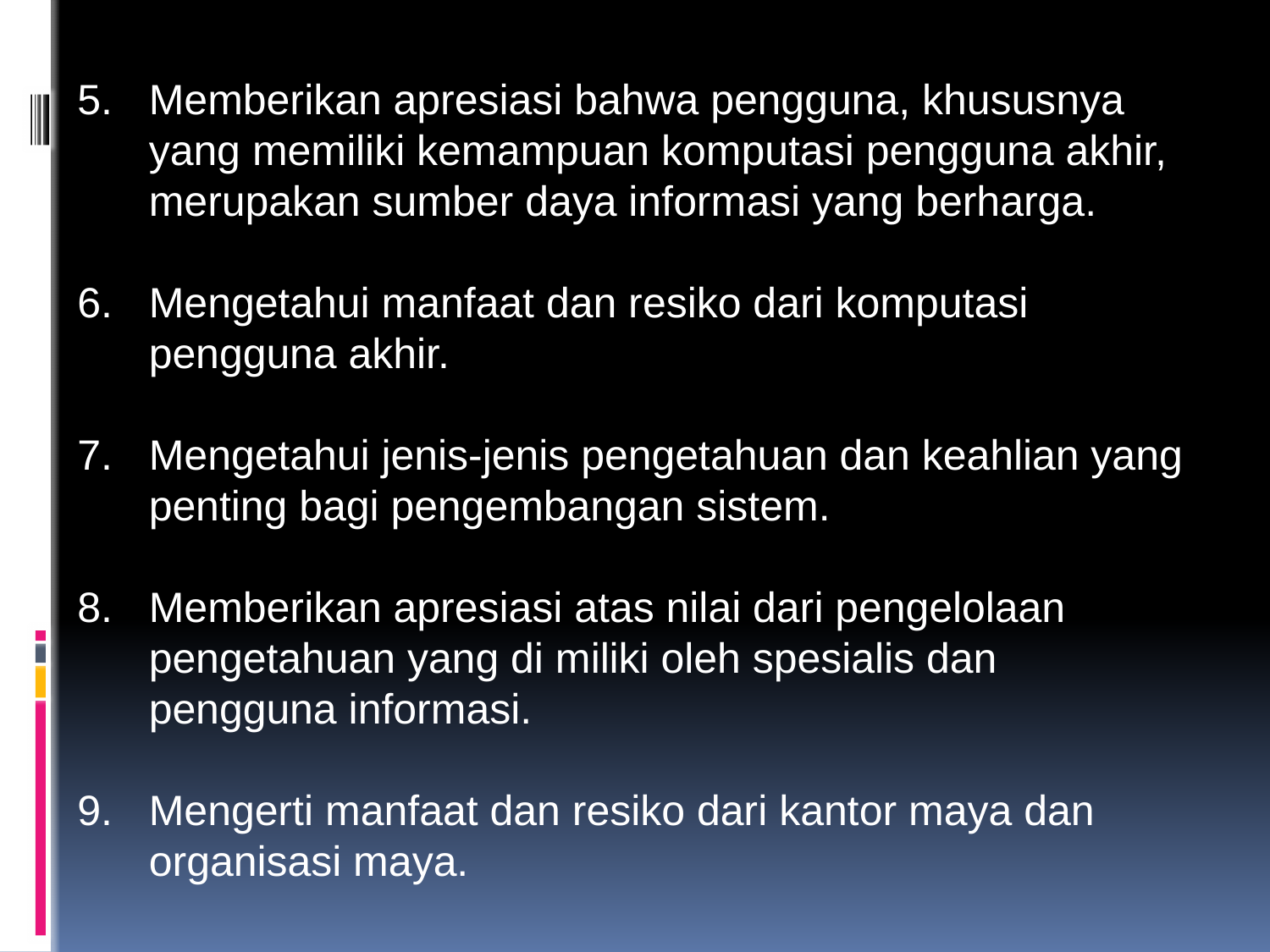

Memberikan apresiasi bahwa pengguna, khususnya yang memiliki kemampuan komputasi pengguna akhir, merupakan sumber daya informasi yang berharga.
Mengetahui manfaat dan resiko dari komputasi pengguna akhir.
Mengetahui jenis-jenis pengetahuan dan keahlian yang penting bagi pengembangan sistem.
Memberikan apresiasi atas nilai dari pengelolaan pengetahuan yang di miliki oleh spesialis dan pengguna informasi.
Mengerti manfaat dan resiko dari kantor maya dan organisasi maya.